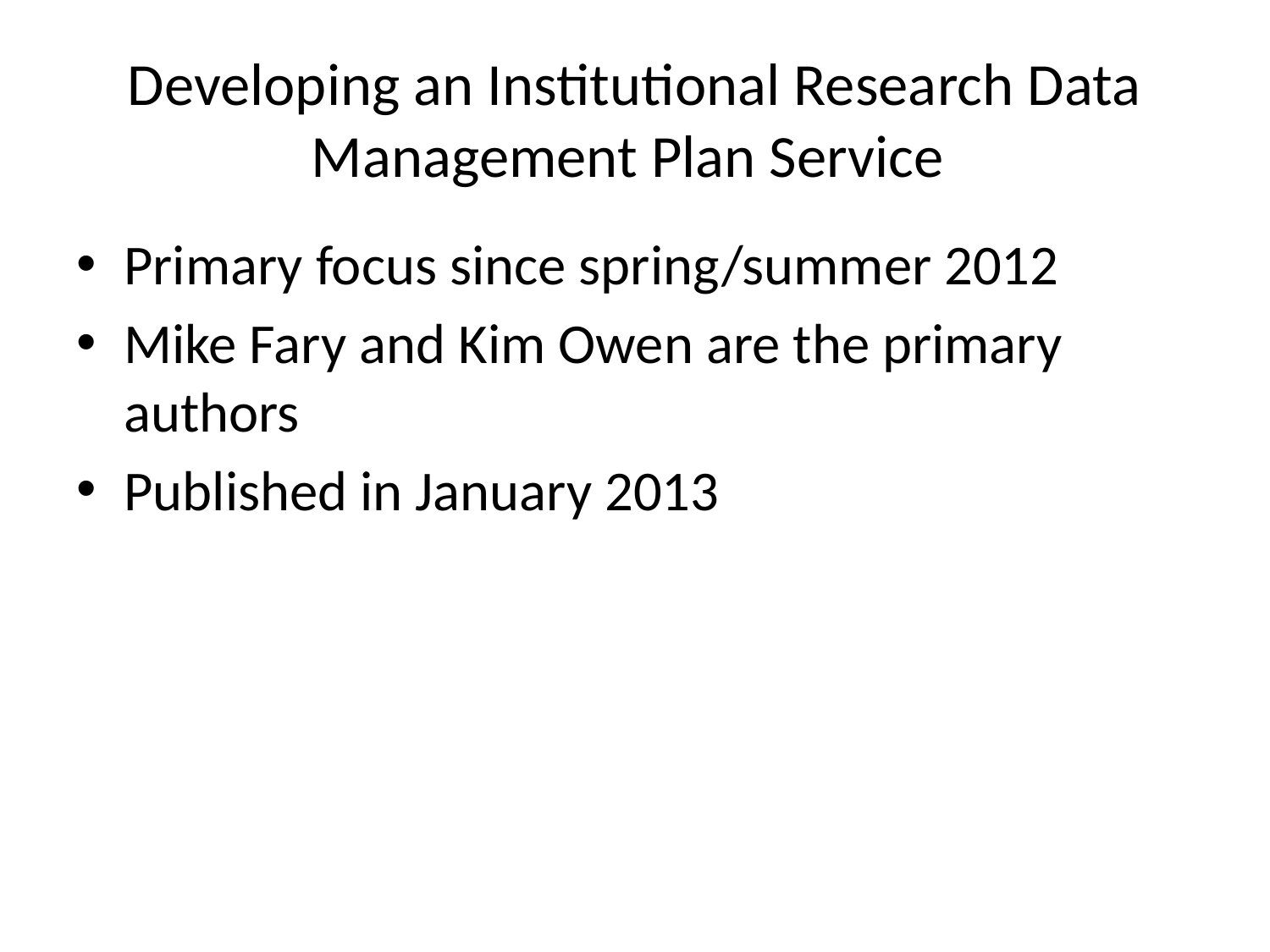

# Developing an Institutional Research Data Management Plan Service
Primary focus since spring/summer 2012
Mike Fary and Kim Owen are the primary authors
Published in January 2013